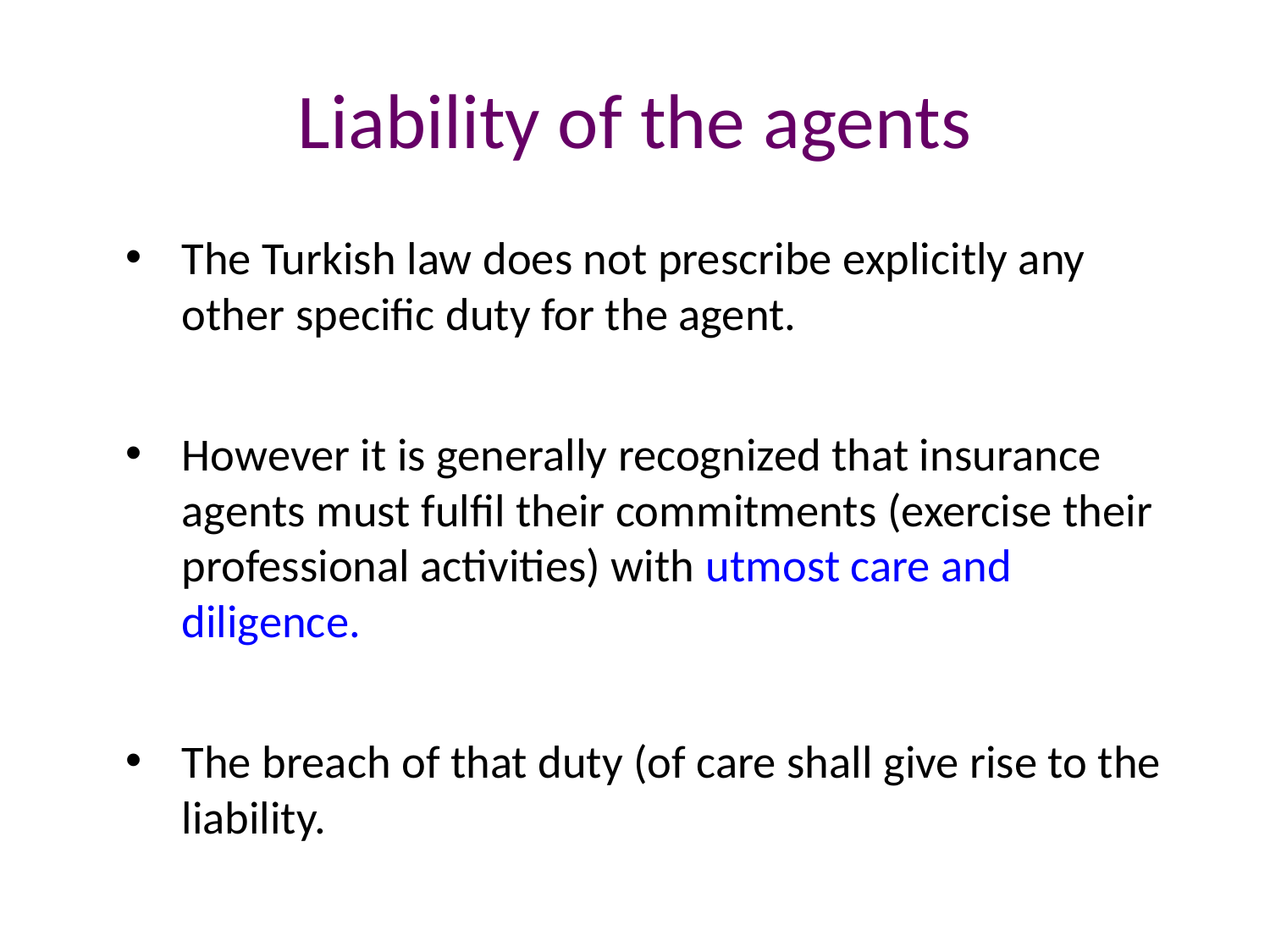

# Liability of the agents
The Turkish law does not prescribe explicitly any other specific duty for the agent.

However it is generally recognized that insurance agents must fulfil their commitments (exercise their professional activities) with utmost care and diligence.

The breach of that duty (of care shall give rise to the liability.